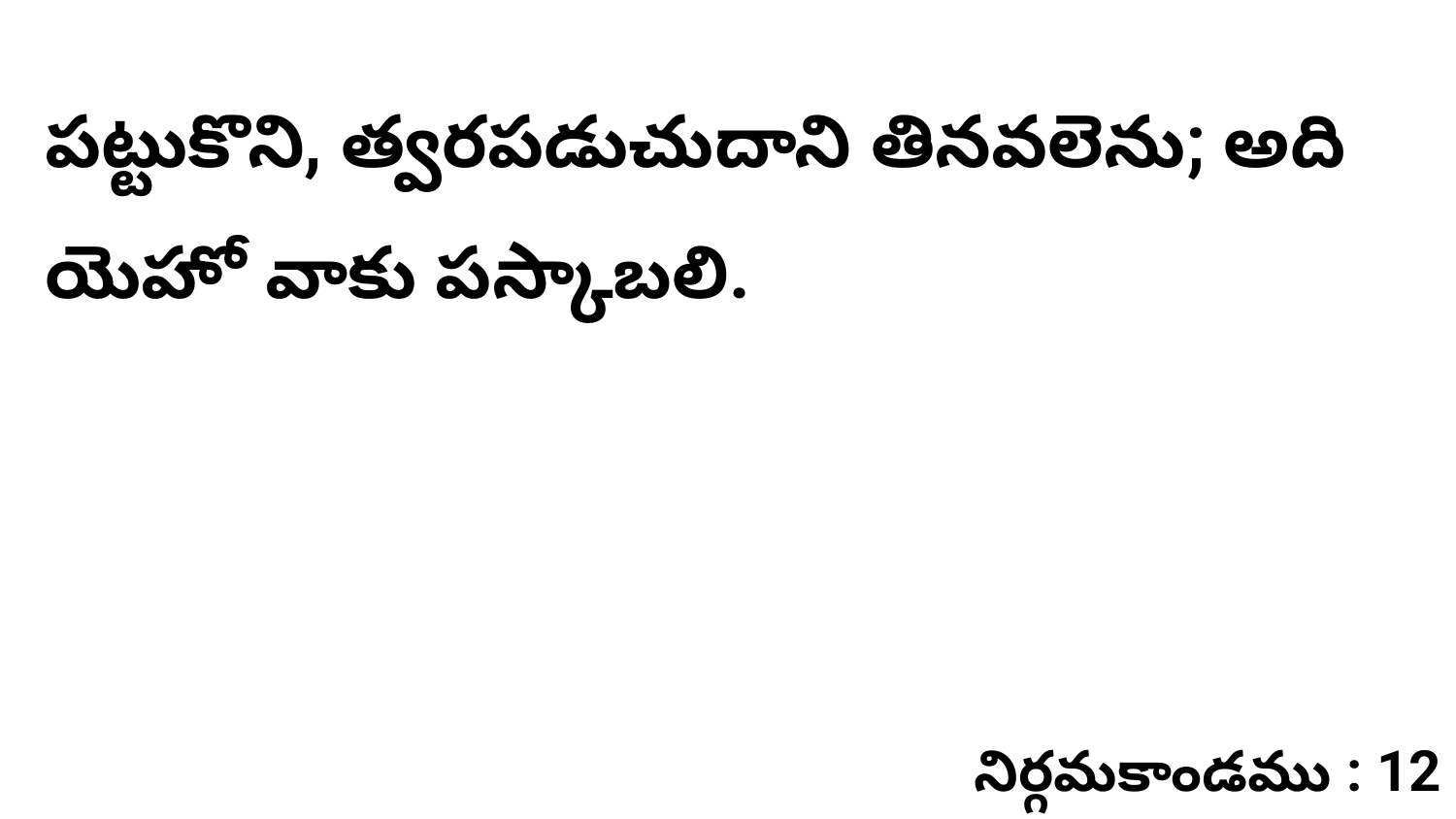

పట్టుకొని, త్వరపడుచుదాని తినవలెను; అది యెహో వాకు పస్కాబలి.
నిర్గమకాండము : 12